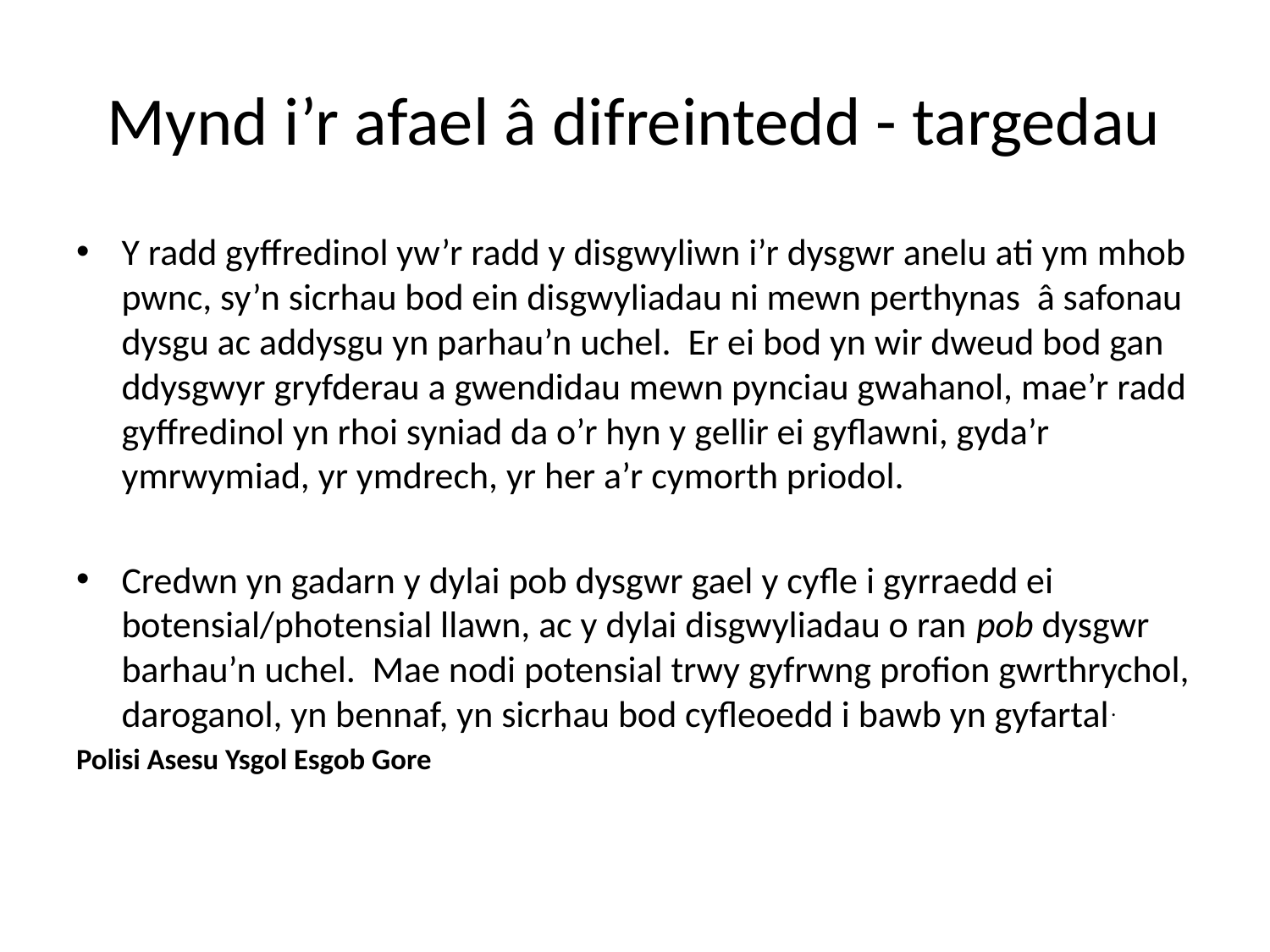

# Mynd i’r afael â difreintedd - targedau
Y radd gyffredinol yw’r radd y disgwyliwn i’r dysgwr anelu ati ym mhob pwnc, sy’n sicrhau bod ein disgwyliadau ni mewn perthynas  â safonau dysgu ac addysgu yn parhau’n uchel.  Er ei bod yn wir dweud bod gan ddysgwyr gryfderau a gwendidau mewn pynciau gwahanol, mae’r radd gyffredinol yn rhoi syniad da o’r hyn y gellir ei gyflawni, gyda’r ymrwymiad, yr ymdrech, yr her a’r cymorth priodol.

Credwn yn gadarn y dylai pob dysgwr gael y cyfle i gyrraedd ei botensial/photensial llawn, ac y dylai disgwyliadau o ran pob dysgwr barhau’n uchel.  Mae nodi potensial trwy gyfrwng profion gwrthrychol, daroganol, yn bennaf, yn sicrhau bod cyfleoedd i bawb yn gyfartal.
Polisi Asesu Ysgol Esgob Gore